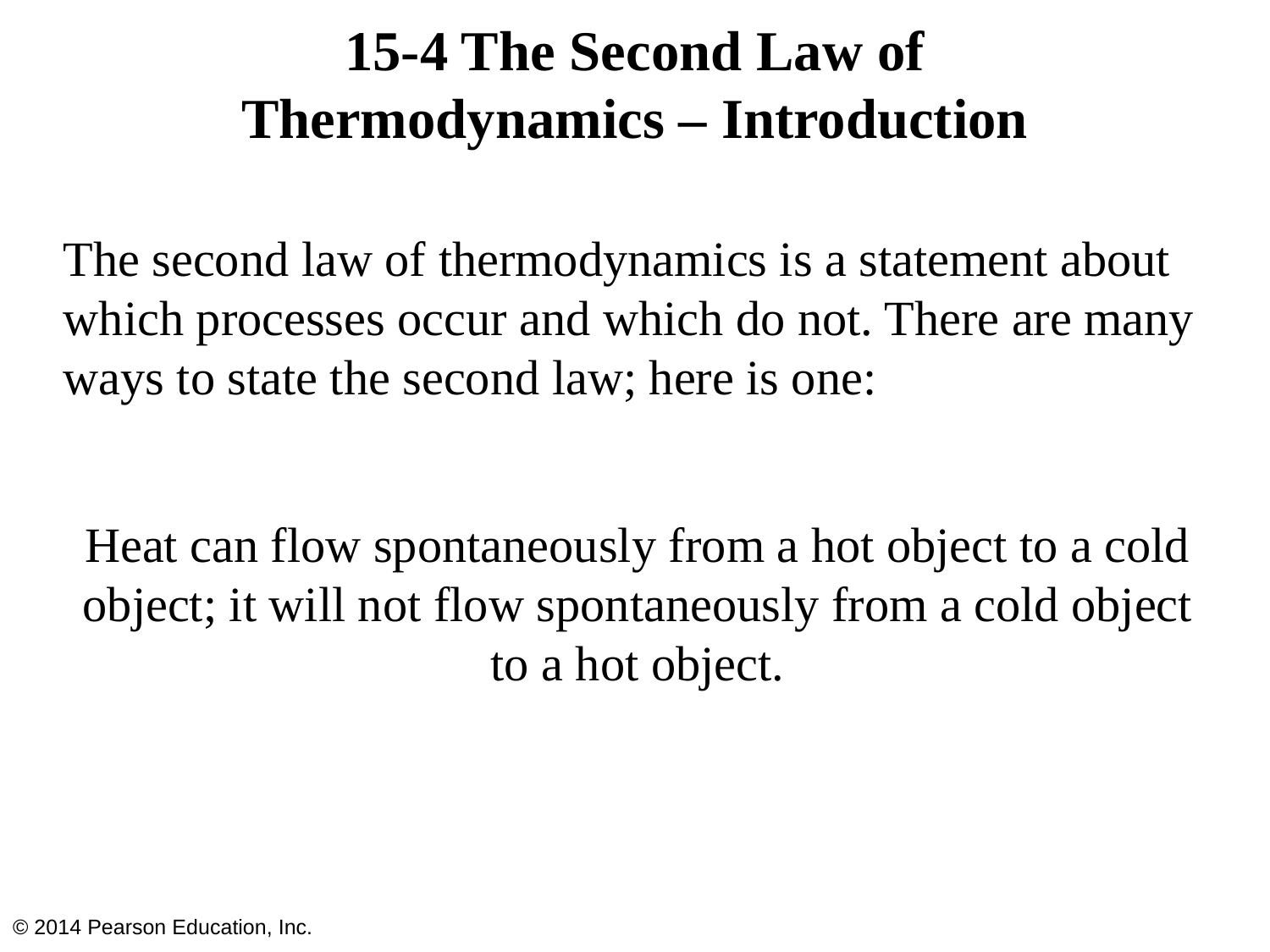

# 15-4 The Second Law of Thermodynamics – Introduction
The second law of thermodynamics is a statement about which processes occur and which do not. There are many ways to state the second law; here is one:

Heat can flow spontaneously from a hot object to a cold object; it will not flow spontaneously from a cold object to a hot object.
© 2014 Pearson Education, Inc.